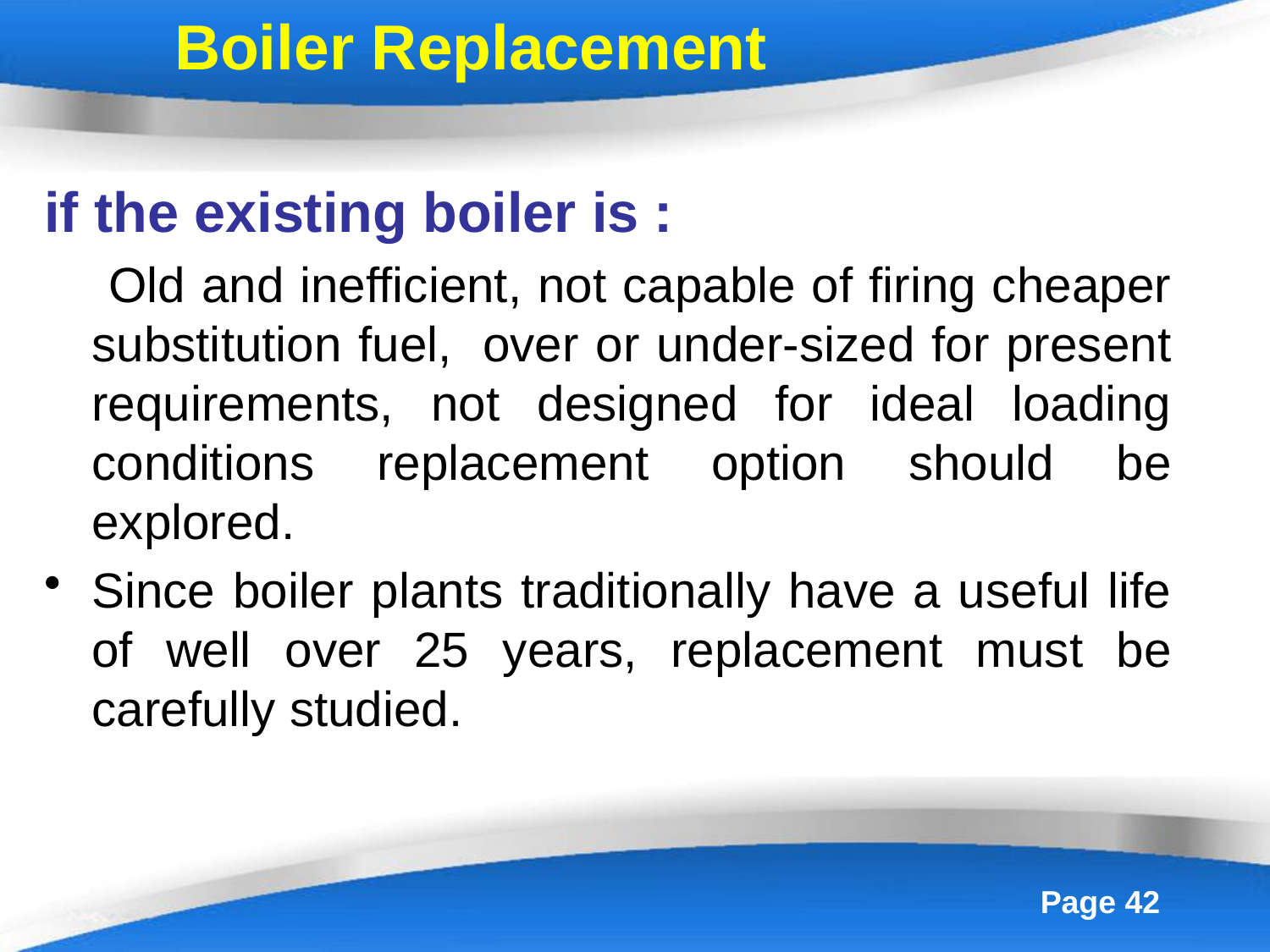

# Boiler Replacement
if the existing boiler is :
    Old and inefficient, not capable of firing cheaper substitution fuel,  over or under-sized for present requirements, not designed for ideal loading conditions replacement option should be explored.
Since boiler plants traditionally have a useful life of well over 25 years, replacement must be carefully studied.